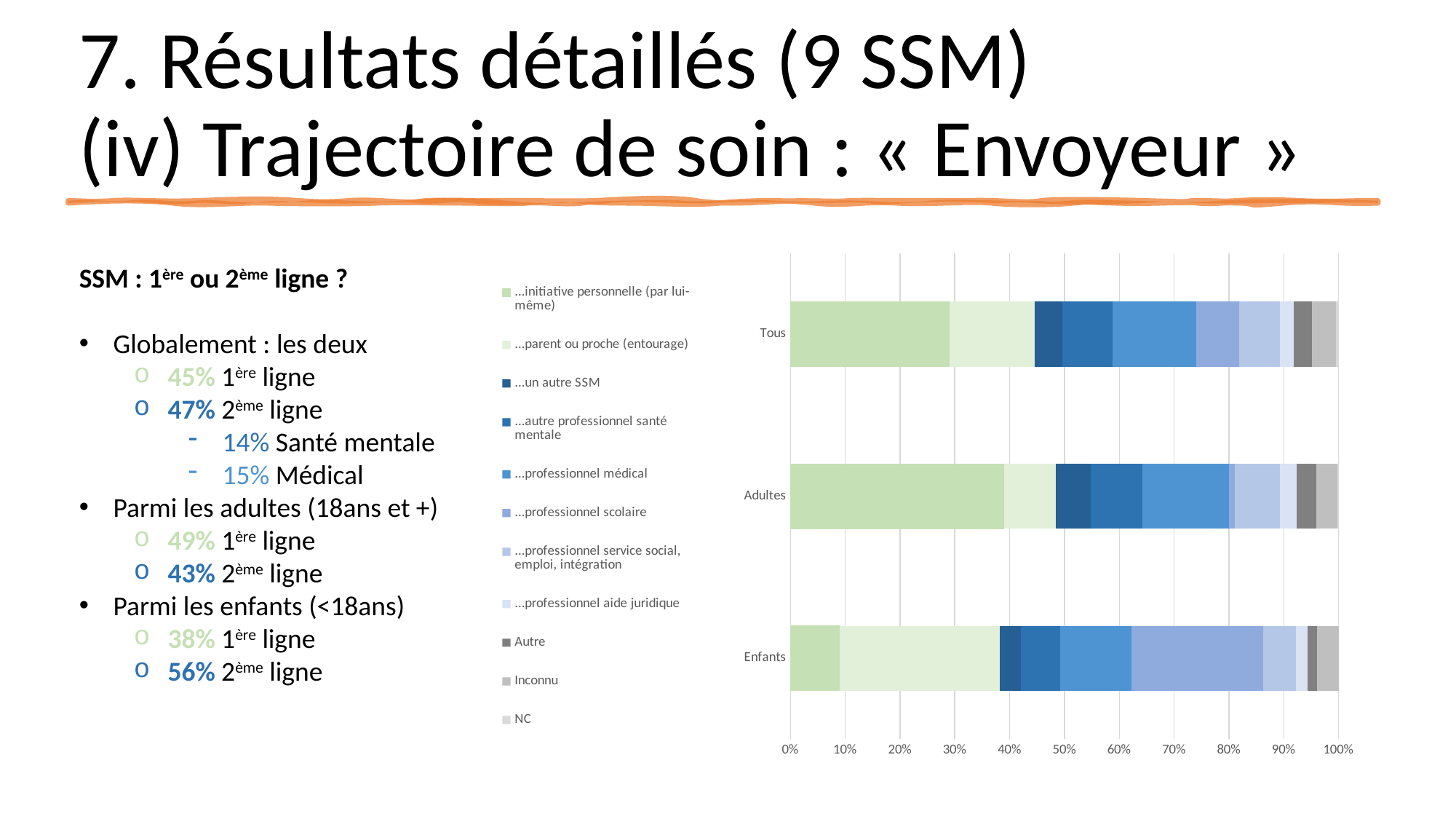

# 7. Résultats détaillés (9 SSM) (iv) Trajectoire de soin : « Envoyeur »

### Chart

| Category | ...initiative personnelle (par lui-même) | ...parent ou proche (entourage) | ...un autre SSM | ...autre professionnel santé mentale | ...professionnel médical | ...professionnel scolaire | ...professionnel service social, emploi, intégration | ...professionnel aide juridique | Autre | Inconnu | NC |
|---|---|---|---|---|---|---|---|---|---|---|---|
| Enfants | 0.09009009009009009 | 0.2912912912912913 | 0.03903903903903904 | 0.07207207207207207 | 0.12912912912912913 | 0.24024024024024024 | 0.06006006006006006 | 0.021021021021021023 | 0.018018018018018018 | 0.03903903903903904 | 0.0 |
| Adultes | 0.38926174496644295 | 0.0953020134228188 | 0.06308724832214765 | 0.09395973154362416 | 0.15838926174496645 | 0.010738255033557046 | 0.08187919463087248 | 0.03087248322147651 | 0.036241610738255034 | 0.03758389261744966 | 0.0026845637583892616 |
| Tous | 0.29 | 0.155 | 0.050833333333333335 | 0.0925 | 0.15166666666666667 | 0.07833333333333334 | 0.07416666666666667 | 0.025833333333333333 | 0.03333333333333333 | 0.043333333333333335 | 0.005 |
SSM : 1ère ou 2ème ligne ?

Globalement : les deux
45% 1ère ligne
47% 2ème ligne
14% Santé mentale
15% Médical
Parmi les adultes (18ans et +)
49% 1ère ligne
43% 2ème ligne
Parmi les enfants (<18ans)
38% 1ère ligne
56% 2ème ligne